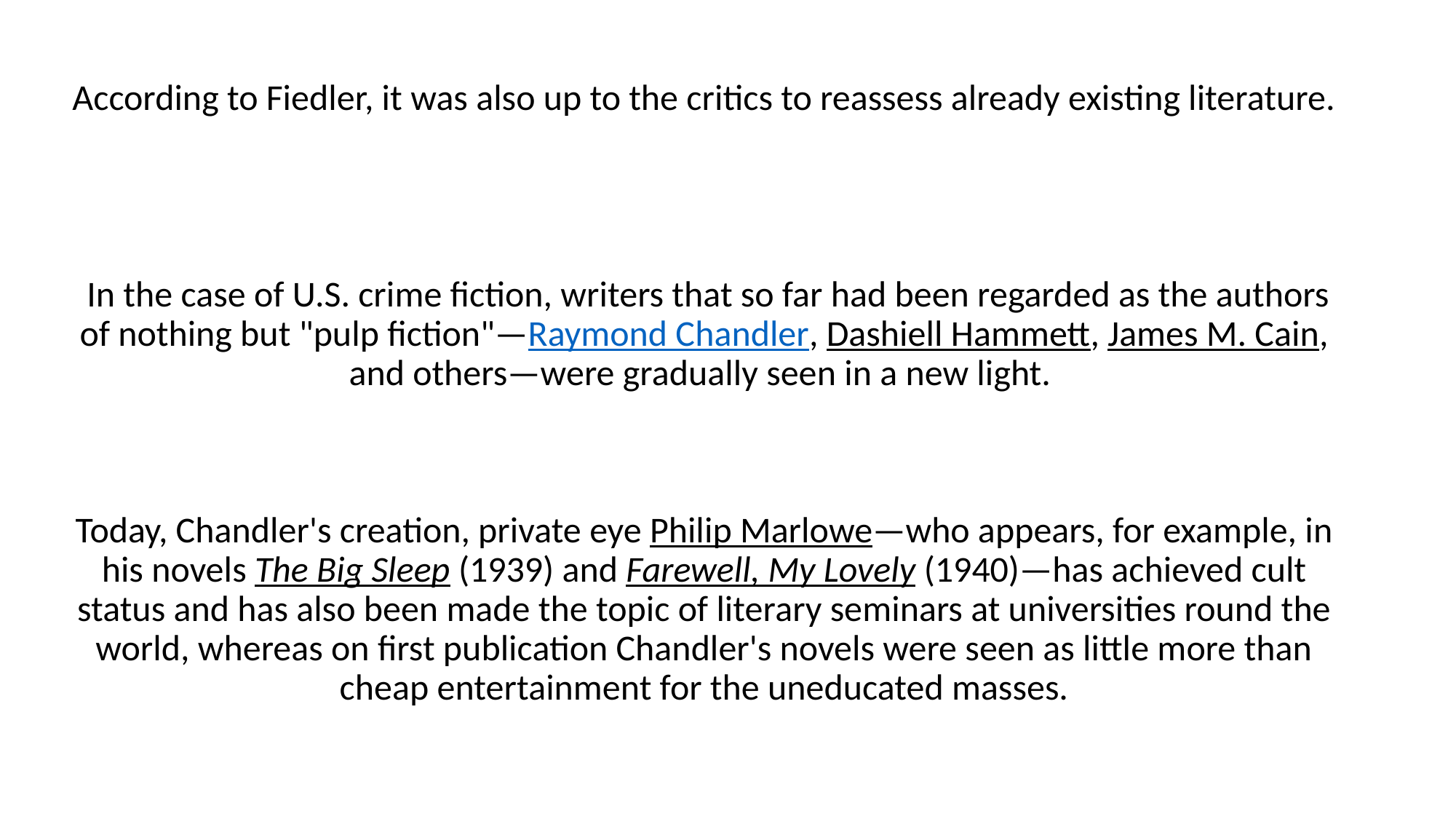

# According to Fiedler, it was also up to the critics to reassess already existing literature. In the case of U.S. crime fiction, writers that so far had been regarded as the authors of nothing but "pulp fiction"—Raymond Chandler, Dashiell Hammett, James M. Cain, and others—were gradually seen in a new light. Today, Chandler's creation, private eye Philip Marlowe—who appears, for example, in his novels The Big Sleep (1939) and Farewell, My Lovely (1940)—has achieved cult status and has also been made the topic of literary seminars at universities round the world, whereas on first publication Chandler's novels were seen as little more than cheap entertainment for the uneducated masses.